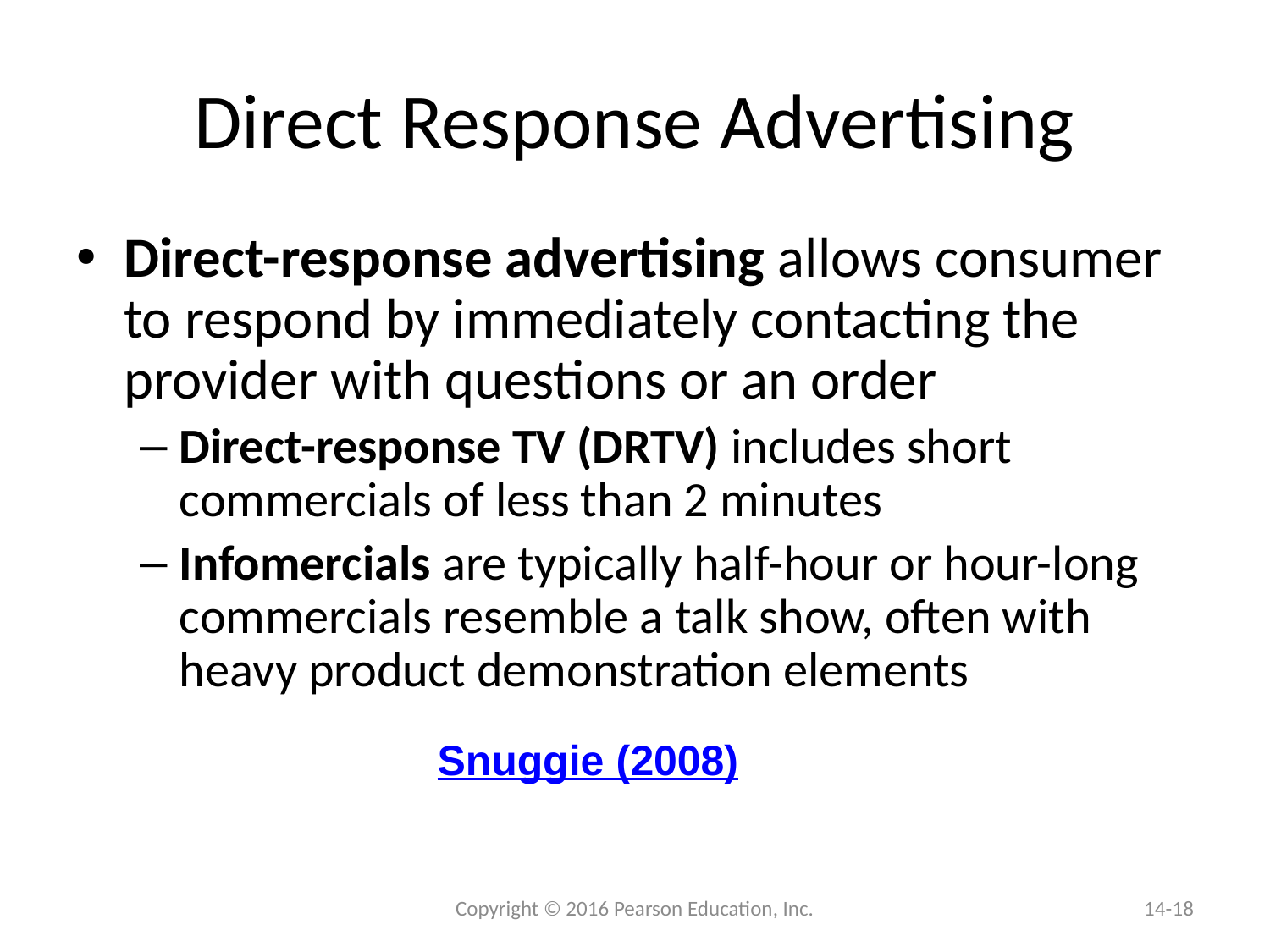

# Direct Response Advertising
Direct-response advertising allows consumer to respond by immediately contacting the provider with questions or an order
Direct-response TV (DRTV) includes short commercials of less than 2 minutes
Infomercials are typically half-hour or hour-long commercials resemble a talk show, often with heavy product demonstration elements

Snuggie (2008)
 Copyright © 2016 Pearson Education, Inc.
14-18